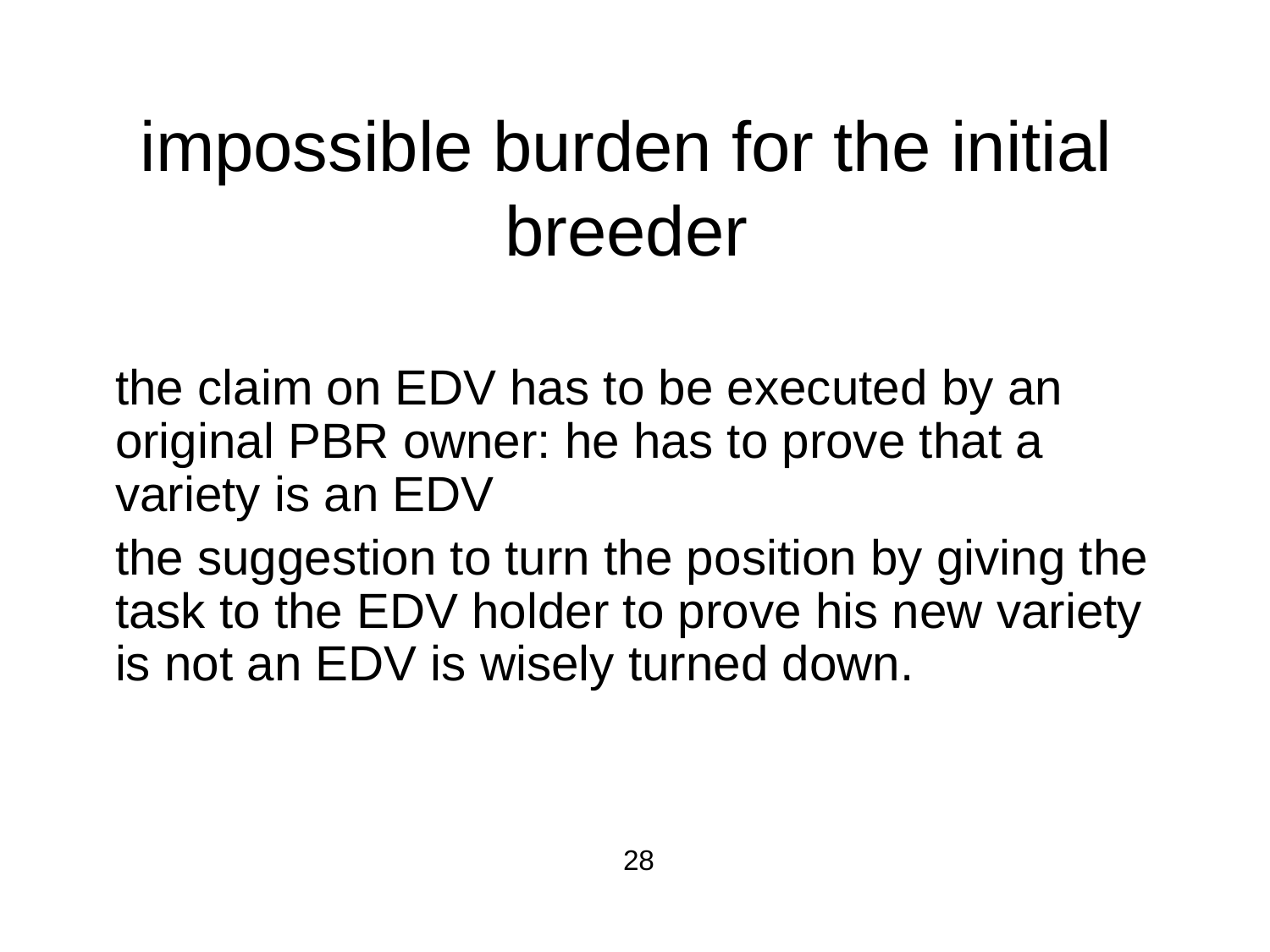

# impossible burden for the initial breeder
	the claim on EDV has to be executed by an original PBR owner: he has to prove that a variety is an EDV
	the suggestion to turn the position by giving the task to the EDV holder to prove his new variety is not an EDV is wisely turned down.

					28